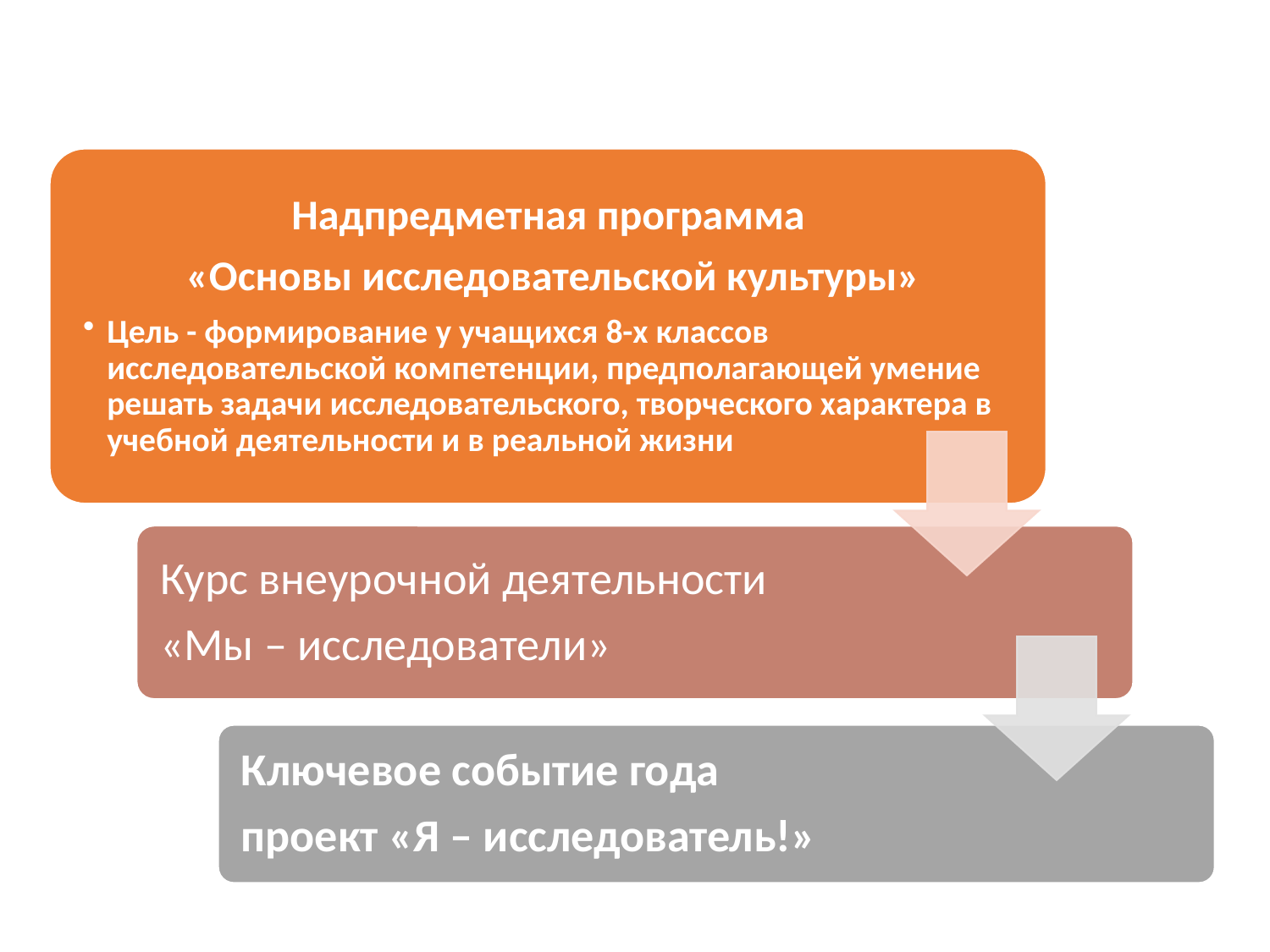

Надпредметная программа
«Основы исследовательской культуры»
Цель - формирование у учащихся 8-х классов исследовательской компетенции, предполагающей умение решать задачи исследовательского, творческого характера в учебной деятельности и в реальной жизни
Курс внеурочной деятельности
«Мы – исследователи»
Ключевое событие года
проект «Я – исследователь!»